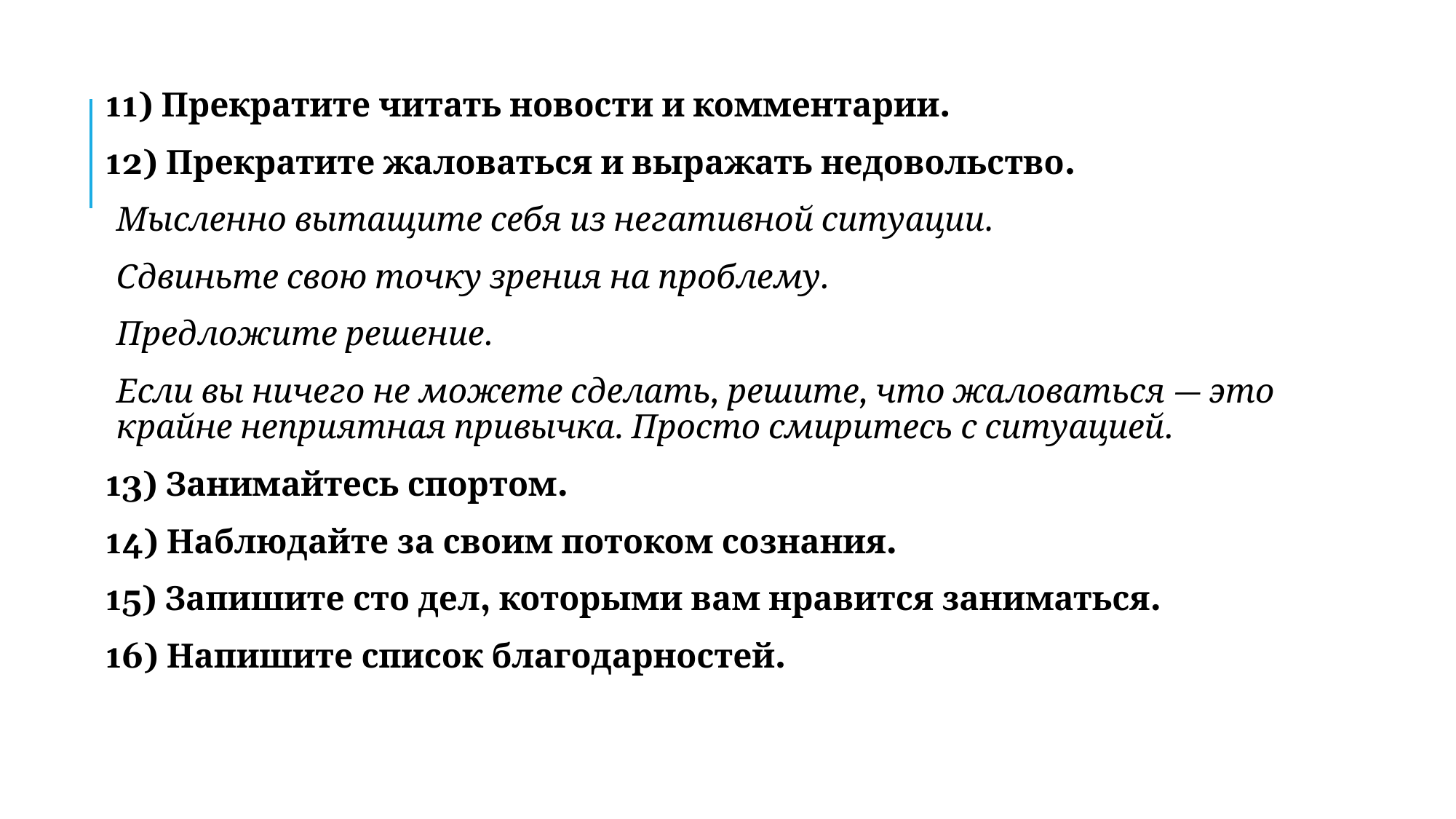

11) Прекратите читать новости и комментарии.
12) Прекратите жаловаться и выражать недовольство.
Мысленно вытащите себя из негативной ситуации.
Сдвиньте свою точку зрения на проблему.
Предложите решение.
Если вы ничего не можете сделать, решите, что жаловаться — это крайне неприятная привычка. Просто смиритесь с ситуацией.
13) Занимайтесь спортом.
14) Наблюдайте за своим потоком сознания.
15) Запишите сто дел, которыми вам нравится заниматься.
16) Напишите список благодарностей.